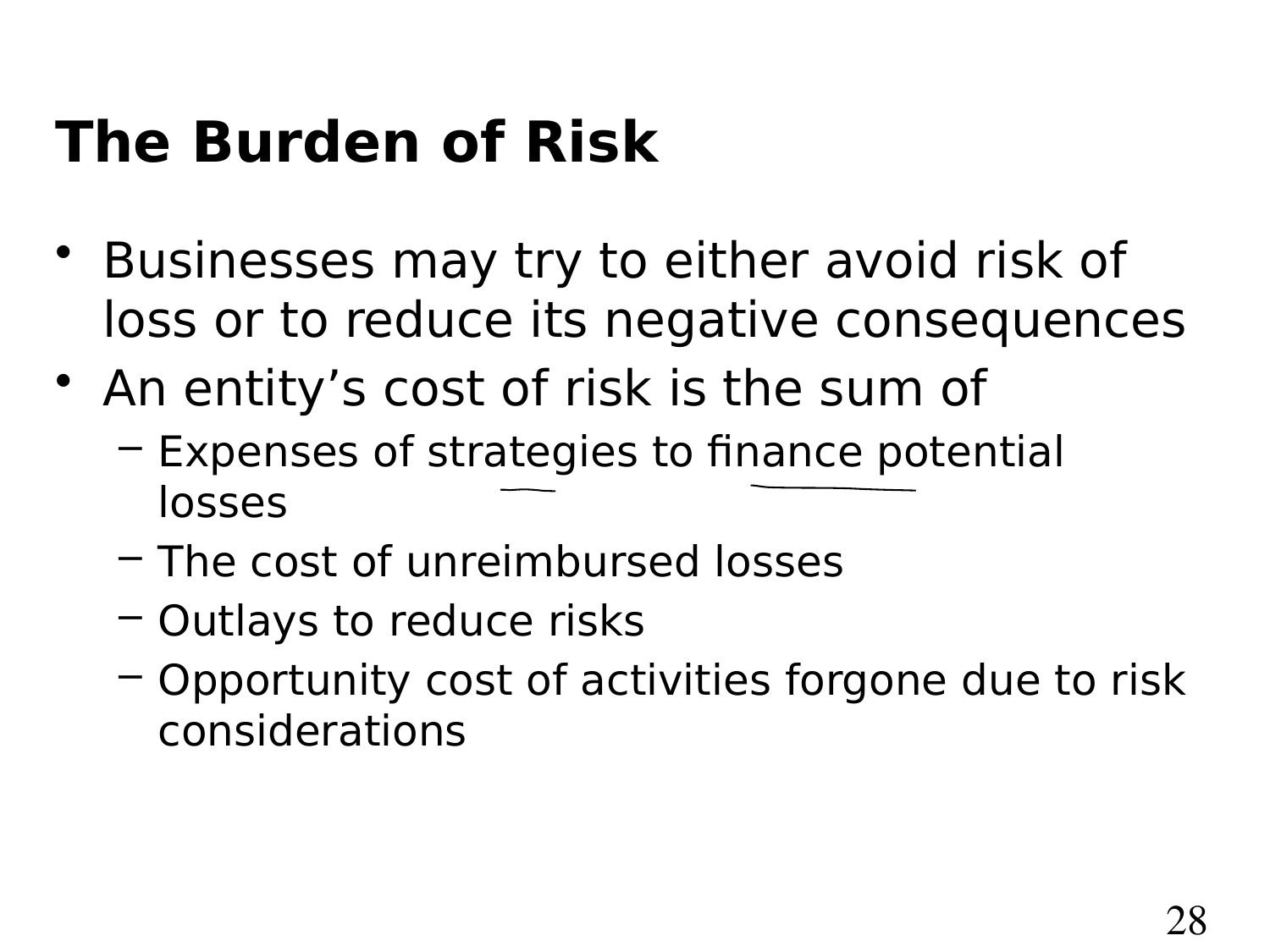

# The Burden of Risk
Businesses may try to either avoid risk of loss or to reduce its negative consequences
An entity’s cost of risk is the sum of
Expenses of strategies to finance potential losses
The cost of unreimbursed losses
Outlays to reduce risks
Opportunity cost of activities forgone due to risk considerations
28